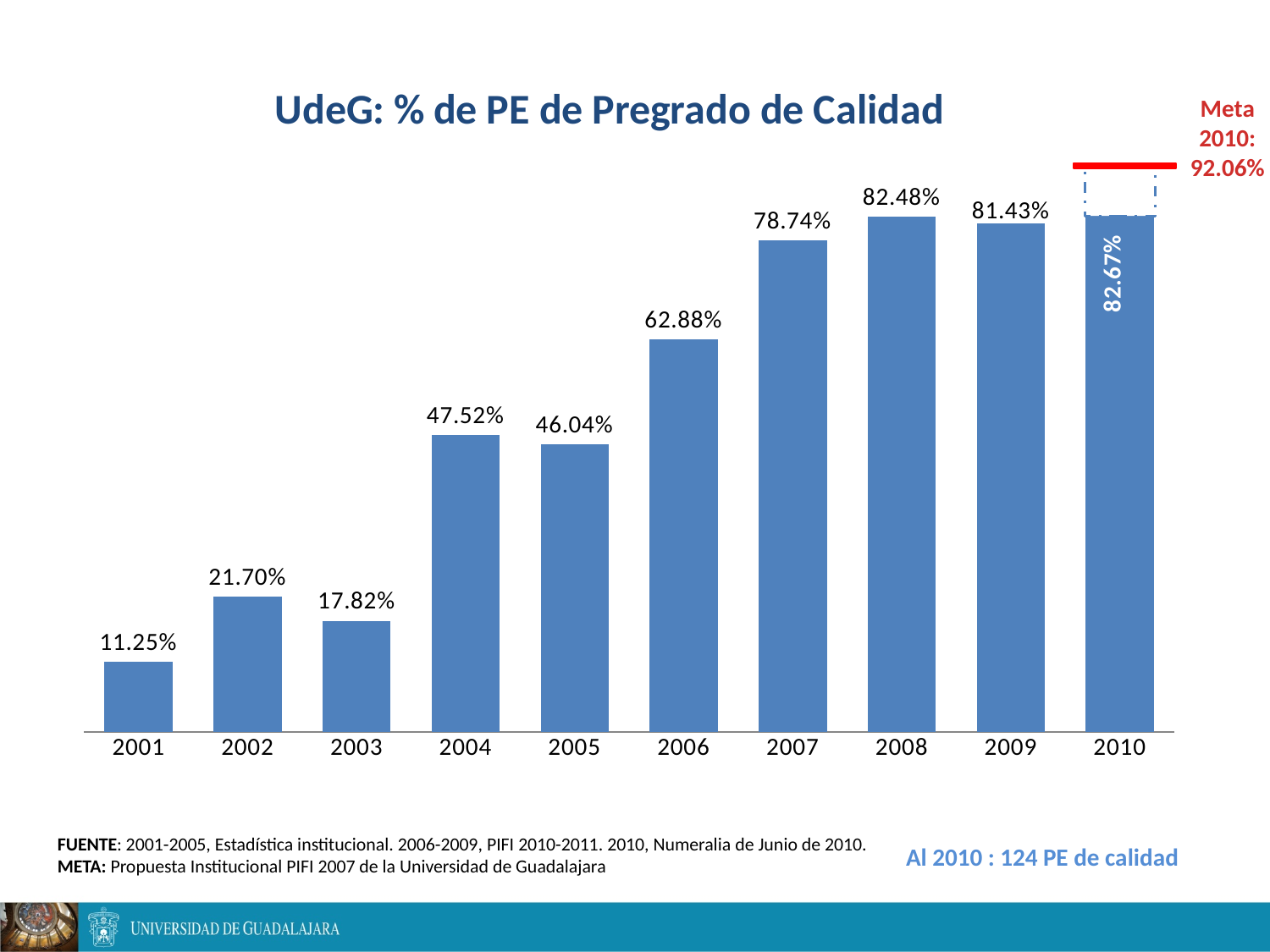

### Chart: UdeG: % de PE de Pregrado de Calidad

| Category | % de PE de Pregrado de calidad |
|---|---|
| 2001 | 0.1125 |
| 2002 | 0.21698113207547462 |
| 2003 | 0.17821782178218 |
| 2004 | 0.4752475247524753 |
| 2005 | 0.4604316546762588 |
| 2006 | 0.6287878787878846 |
| 2007 | 0.7874015748031495 |
| 2008 | 0.824817518248183 |
| 2009 | 0.8142857142857146 |
| 2010 | 0.8266666666666667 |
Meta 2010: 92.06%

Al 2010 : 124 PE de calidad
FUENTE: 2001-2005, Estadística institucional. 2006-2009, PIFI 2010-2011. 2010, Numeralia de Junio de 2010.
META: Propuesta Institucional PIFI 2007 de la Universidad de Guadalajara